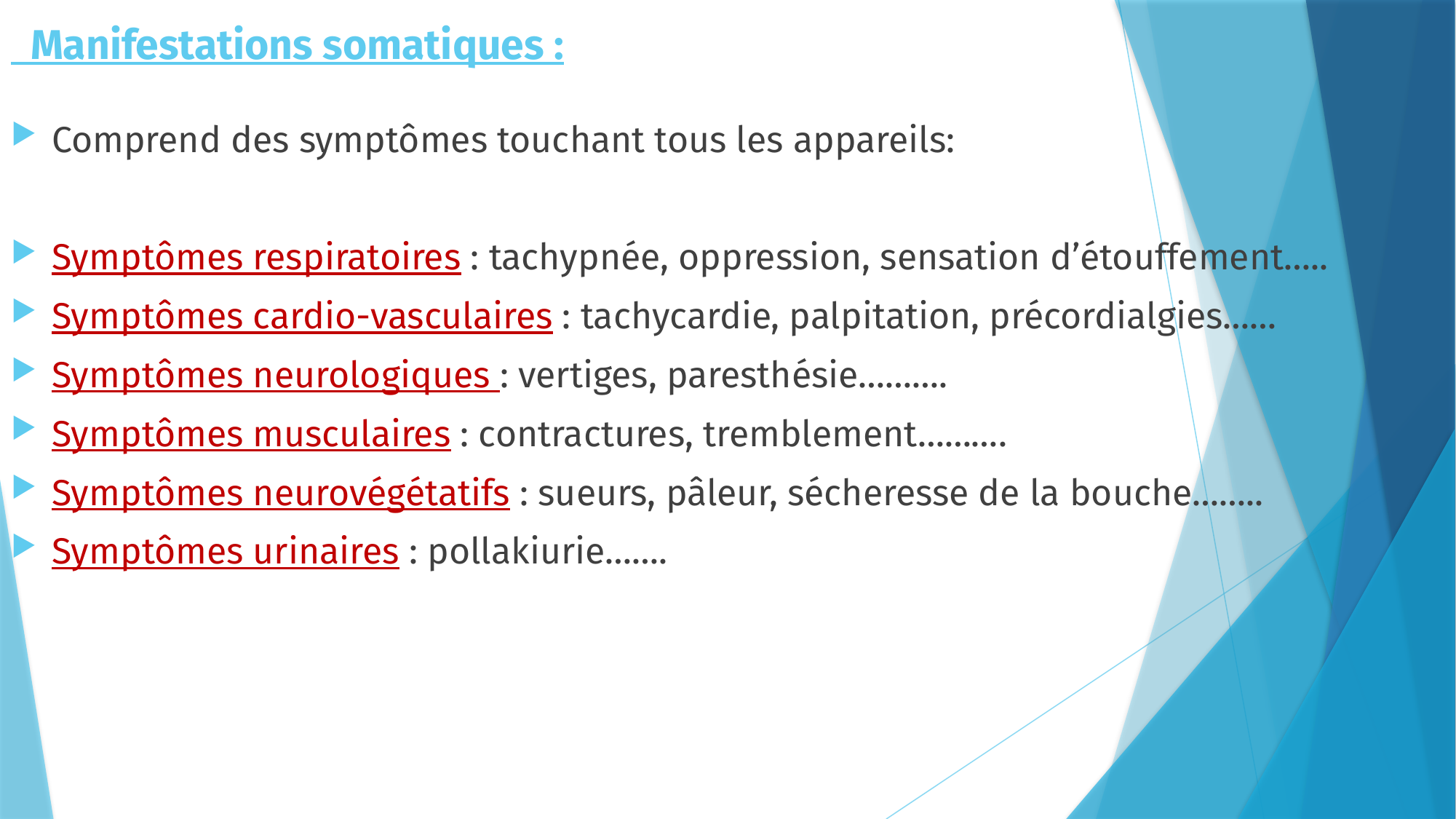

# Manifestations somatiques :
Comprend des symptômes touchant tous les appareils:

Symptômes respiratoires : tachypnée, oppression, sensation d’étouffement…..
Symptômes cardio-vasculaires : tachycardie, palpitation, précordialgies……
Symptômes neurologiques : vertiges, paresthésie……….
Symptômes musculaires : contractures, tremblement……….
Symptômes neurovégétatifs : sueurs, pâleur, sécheresse de la bouche……..
Symptômes urinaires : pollakiurie…….